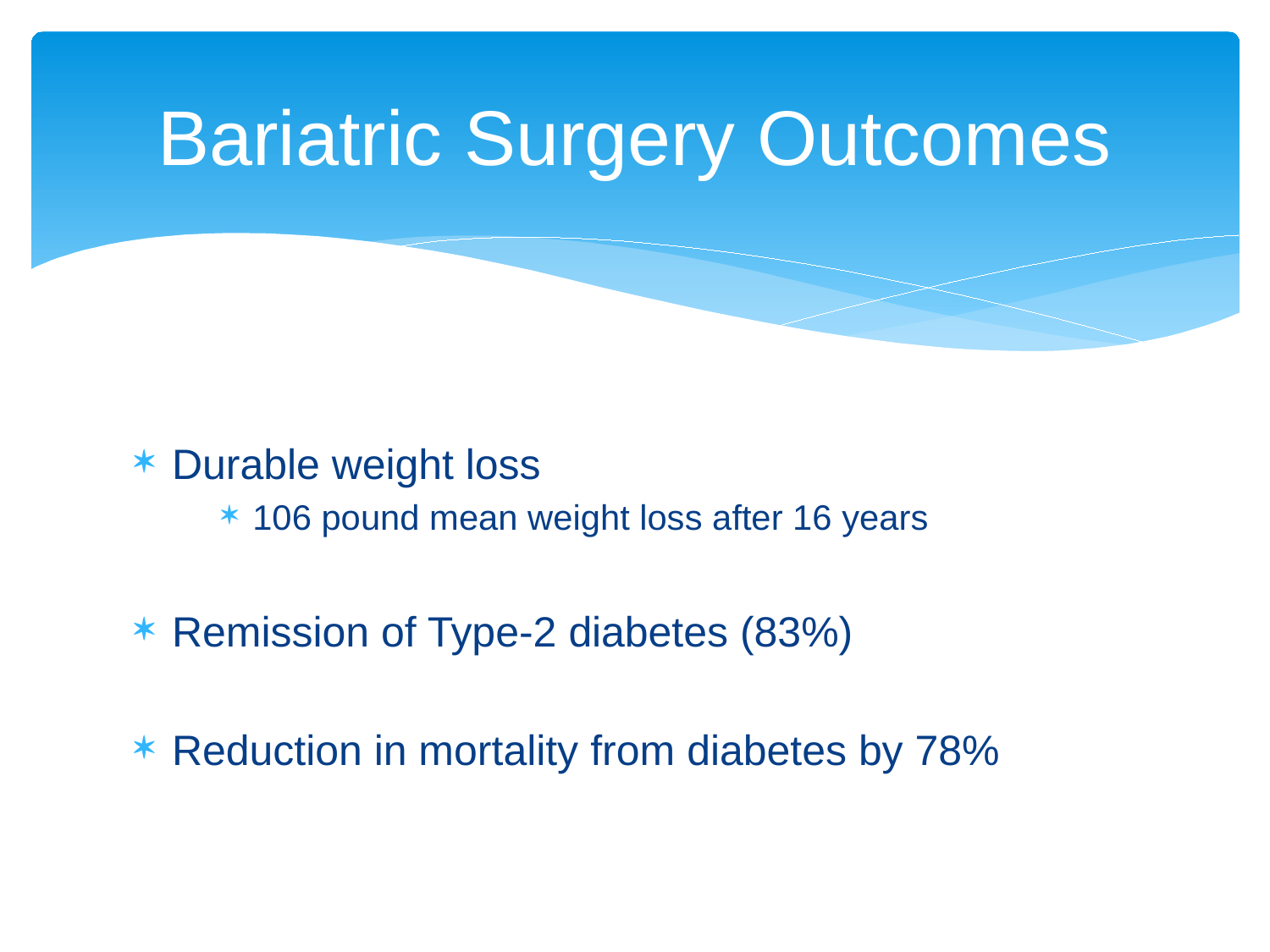

# Bariatric Surgery Outcomes

Durable weight loss
106 pound mean weight loss after 16 years

Remission of Type-2 diabetes (83%)

Reduction in mortality from diabetes by 78%